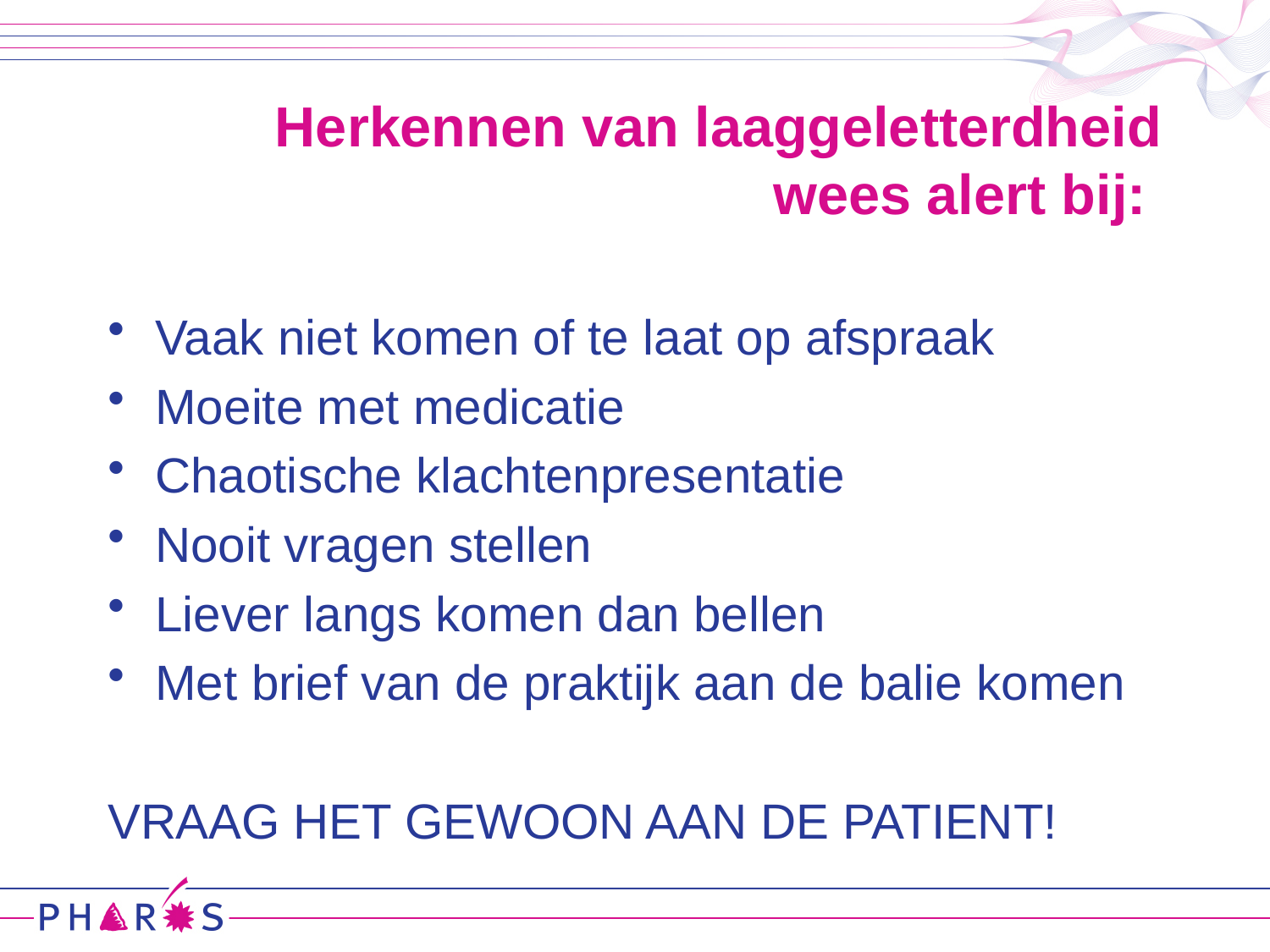

# Herkennen van laaggeletterdheid wees alert bij:
Vaak niet komen of te laat op afspraak
Moeite met medicatie
Chaotische klachtenpresentatie
Nooit vragen stellen
Liever langs komen dan bellen
Met brief van de praktijk aan de balie komen

VRAAG HET GEWOON AAN DE PATIENT!